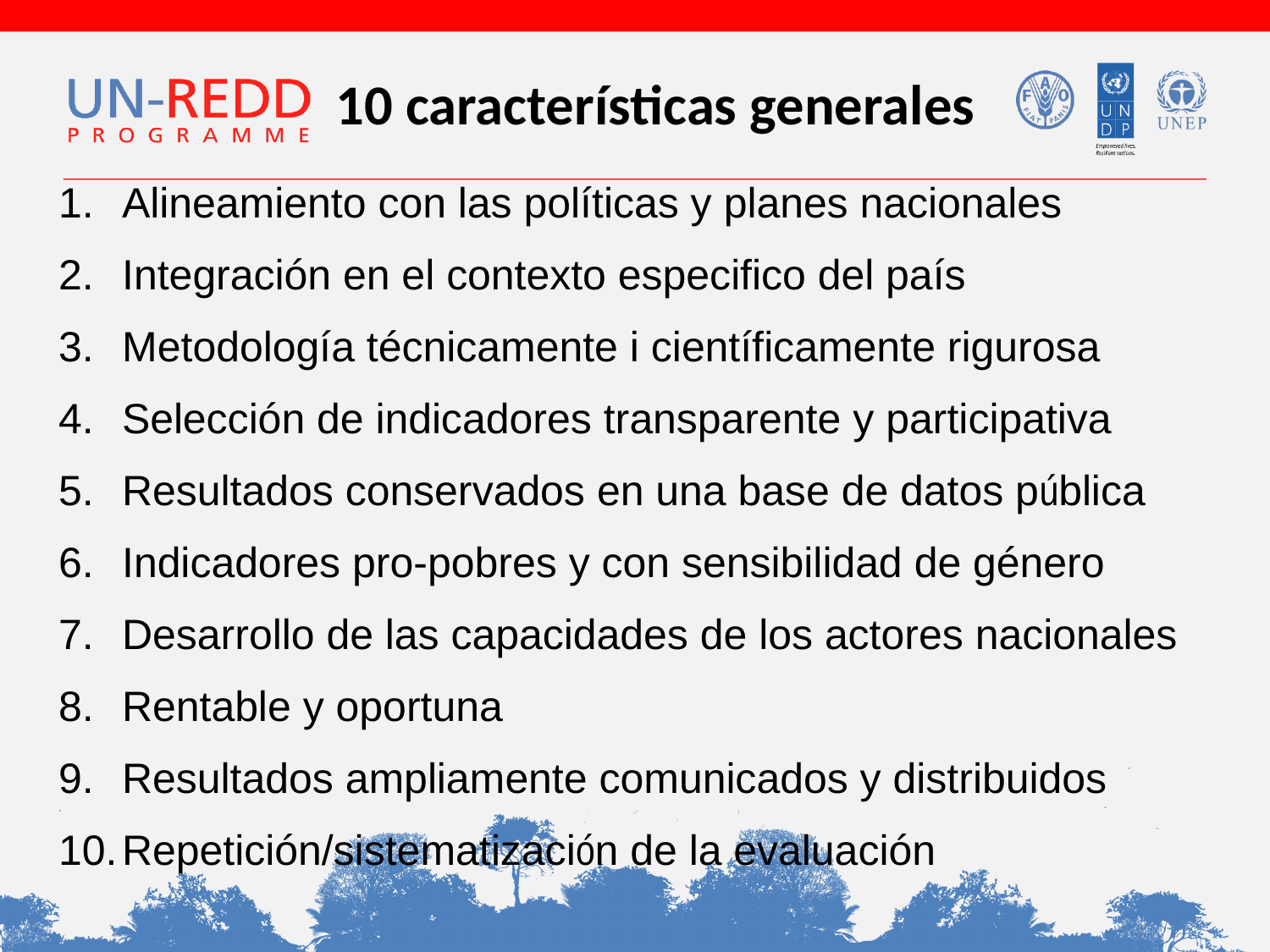

# 10 características generales
Alineamiento con las políticas y planes nacionales
Integración en el contexto especifico del país
Metodología técnicamente i científicamente rigurosa
Selección de indicadores transparente y participativa
Resultados conservados en una base de datos pública
Indicadores pro-pobres y con sensibilidad de género
Desarrollo de las capacidades de los actores nacionales
Rentable y oportuna
Resultados ampliamente comunicados y distribuidos
Repetición/sistematización de la evaluación